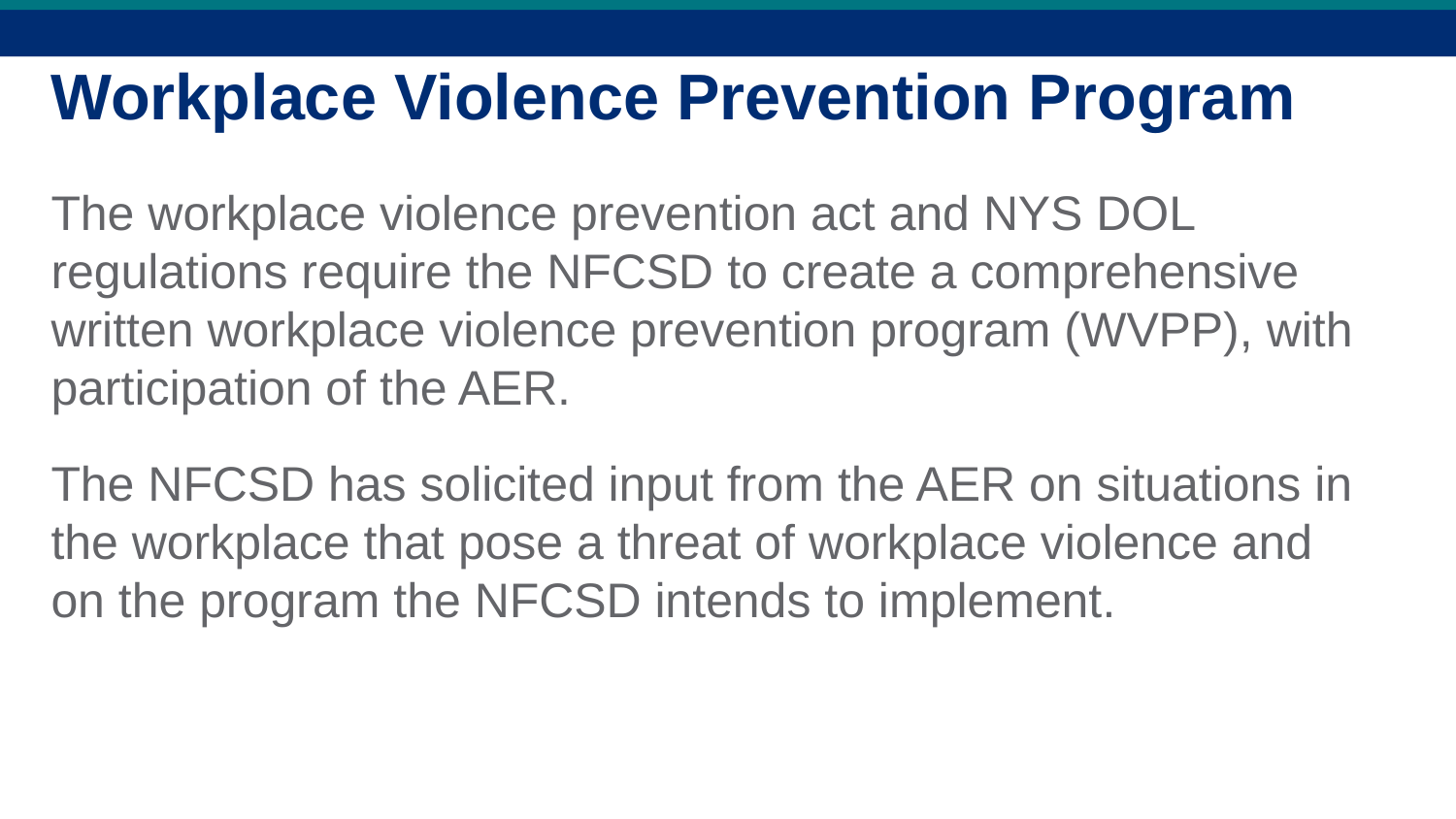

# Workplace Violence Prevention Program
The workplace violence prevention act and NYS DOL regulations require the NFCSD to create a comprehensive written workplace violence prevention program (WVPP), with participation of the AER.

The NFCSD has solicited input from the AER on situations in the workplace that pose a threat of workplace violence and on the program the NFCSD intends to implement.